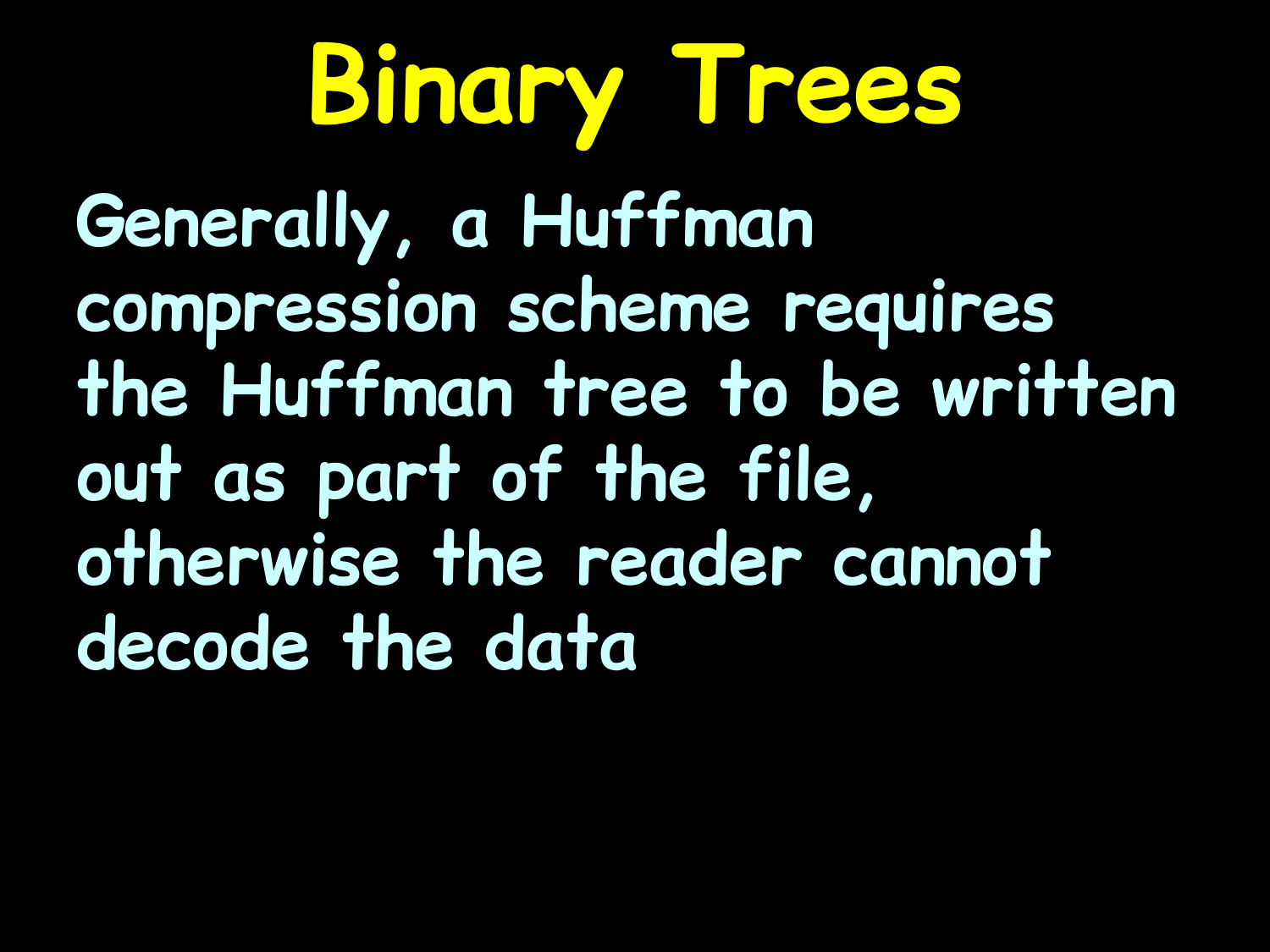

# Binary Trees
Generally, a Huffman compression scheme requires the Huffman tree to be written out as part of the file, otherwise the reader cannot decode the data